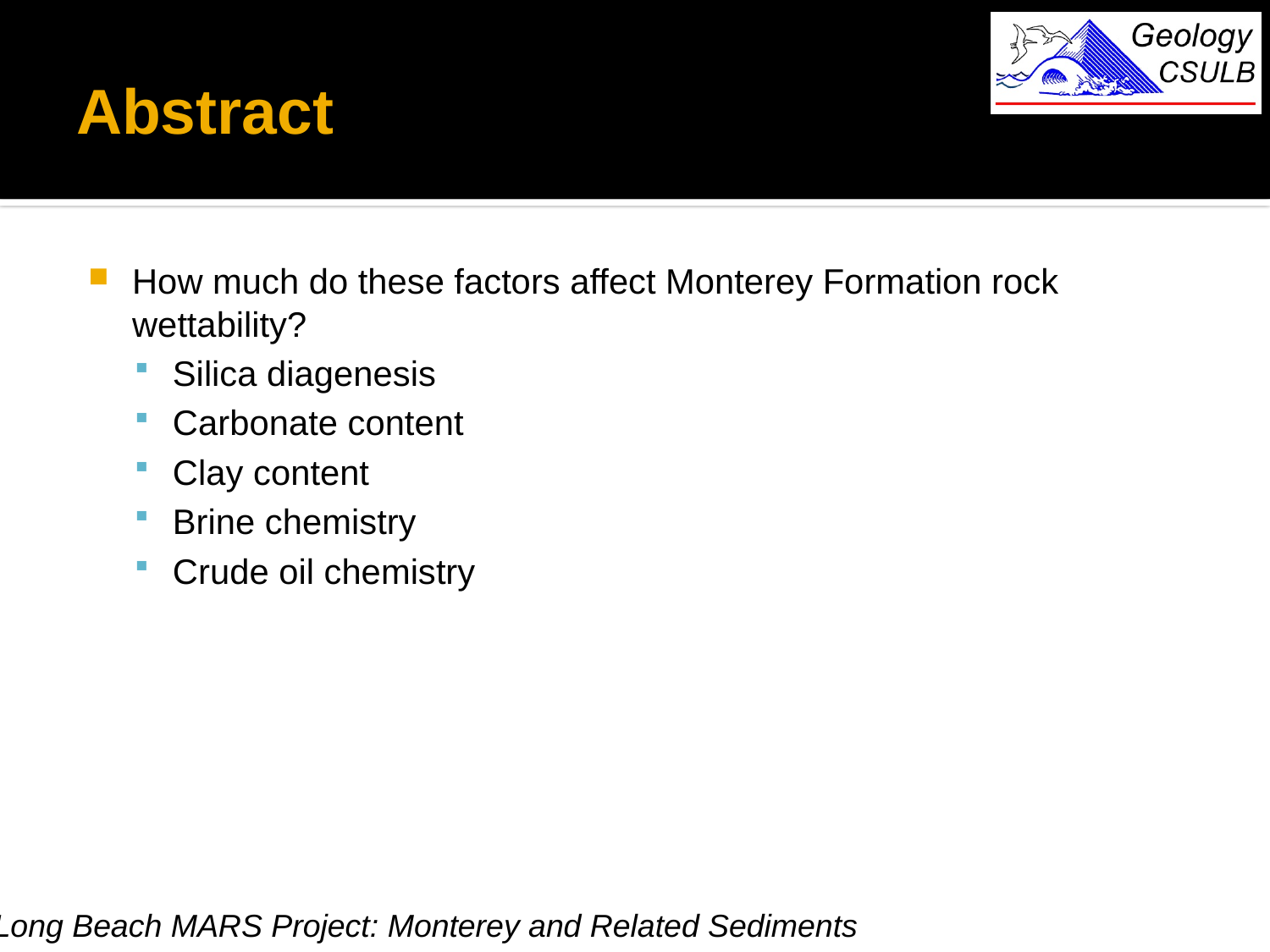

# Abstract
How much do these factors affect Monterey Formation rock wettability?
Silica diagenesis
Carbonate content
Clay content
Brine chemistry
Crude oil chemistry
Long Beach MARS Project: Monterey and Related Sediments